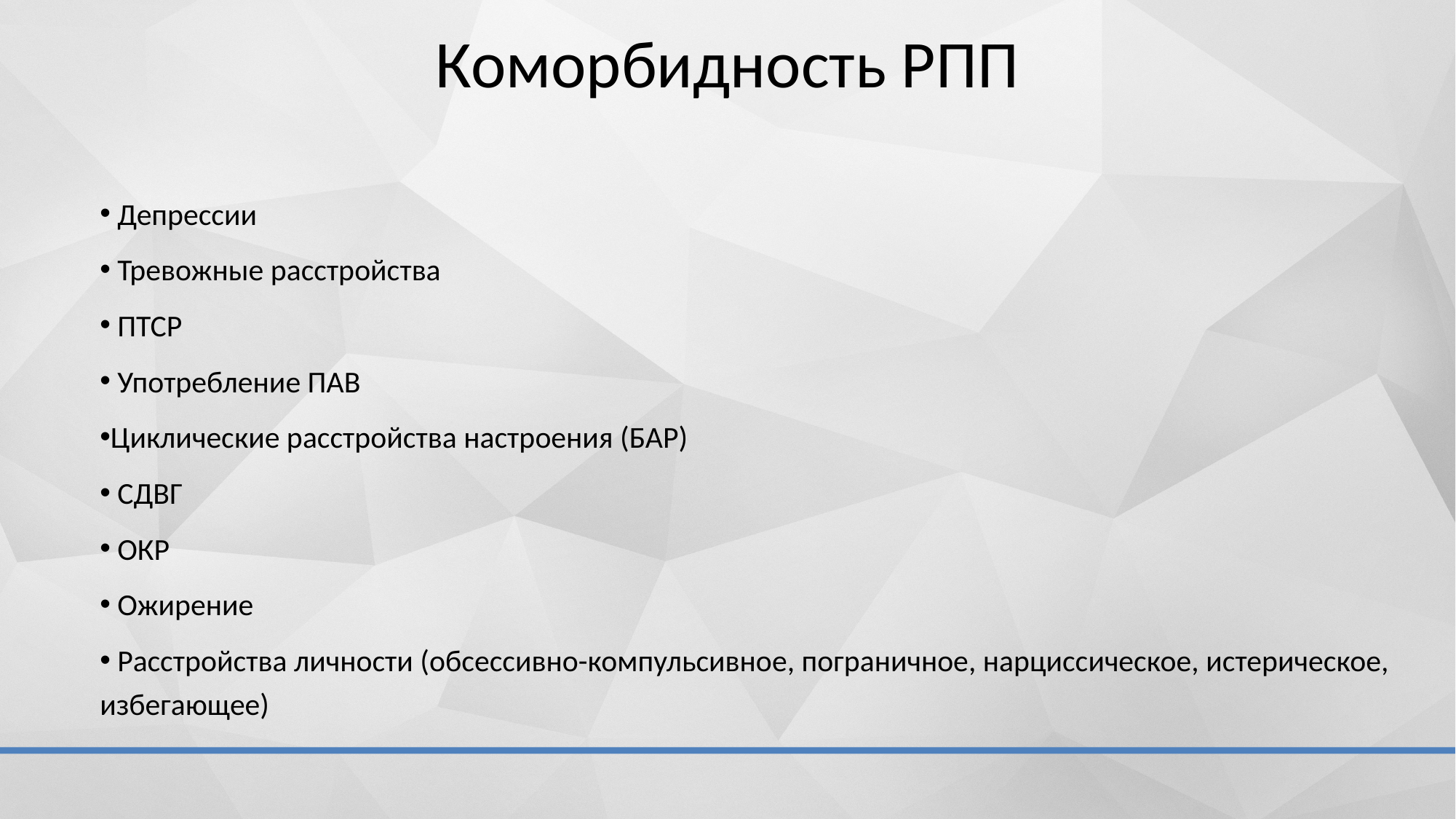

# Коморбидность РПП
 Депрессии
 Тревожные расстройства
 ПТСР
 Употребление ПАВ
Циклические расстройства настроения (БАР)
 СДВГ
 ОКР
 Ожирение
 Расстройства личности (обсессивно-компульсивное, пограничное, нарциссическое, истерическое, избегающее)